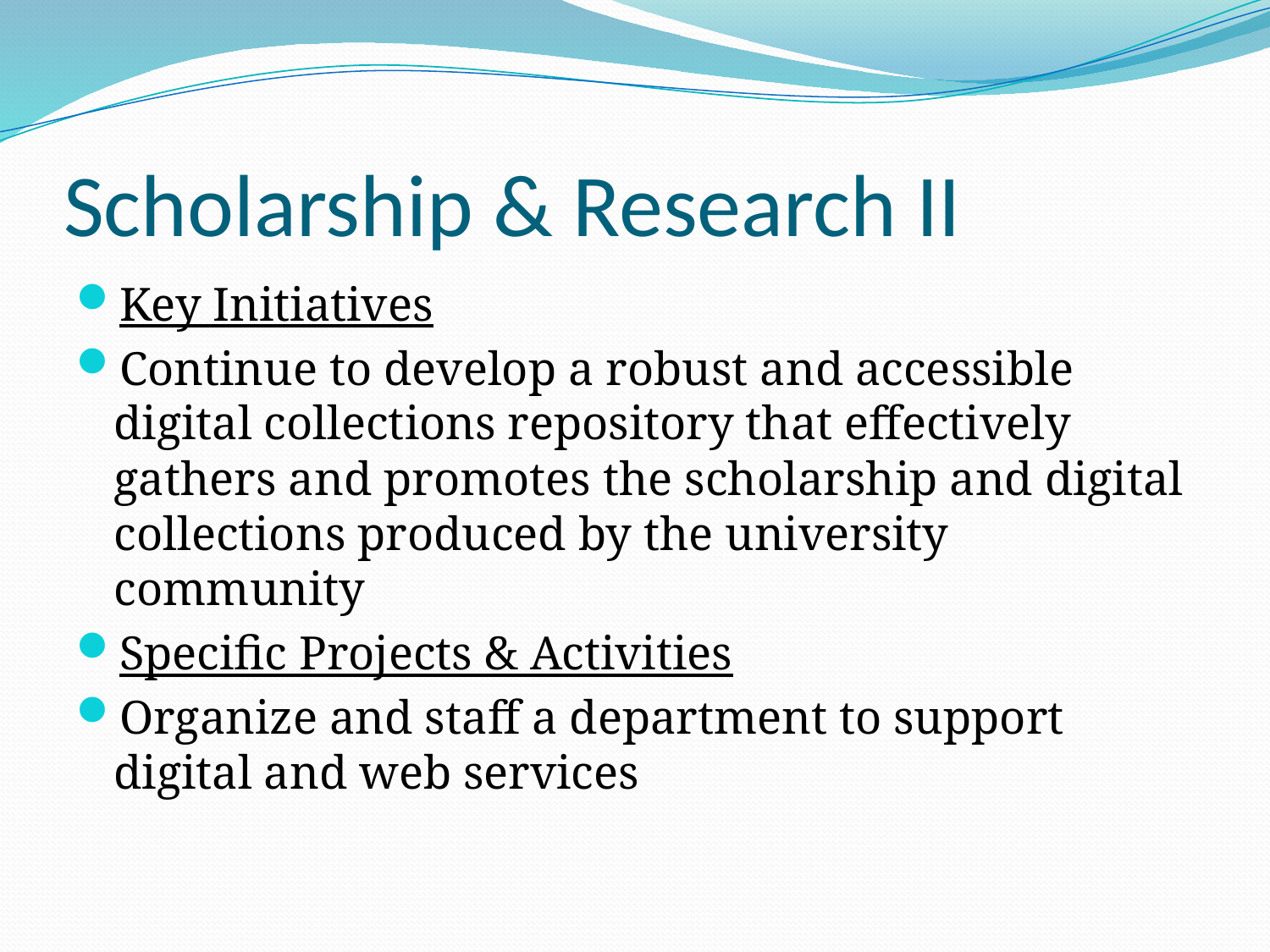

# Scholarship & Research II
Key Initiatives
Continue to develop a robust and accessible digital collections repository that effectively gathers and promotes the scholarship and digital collections produced by the university community
Specific Projects & Activities
Organize and staff a department to support digital and web services